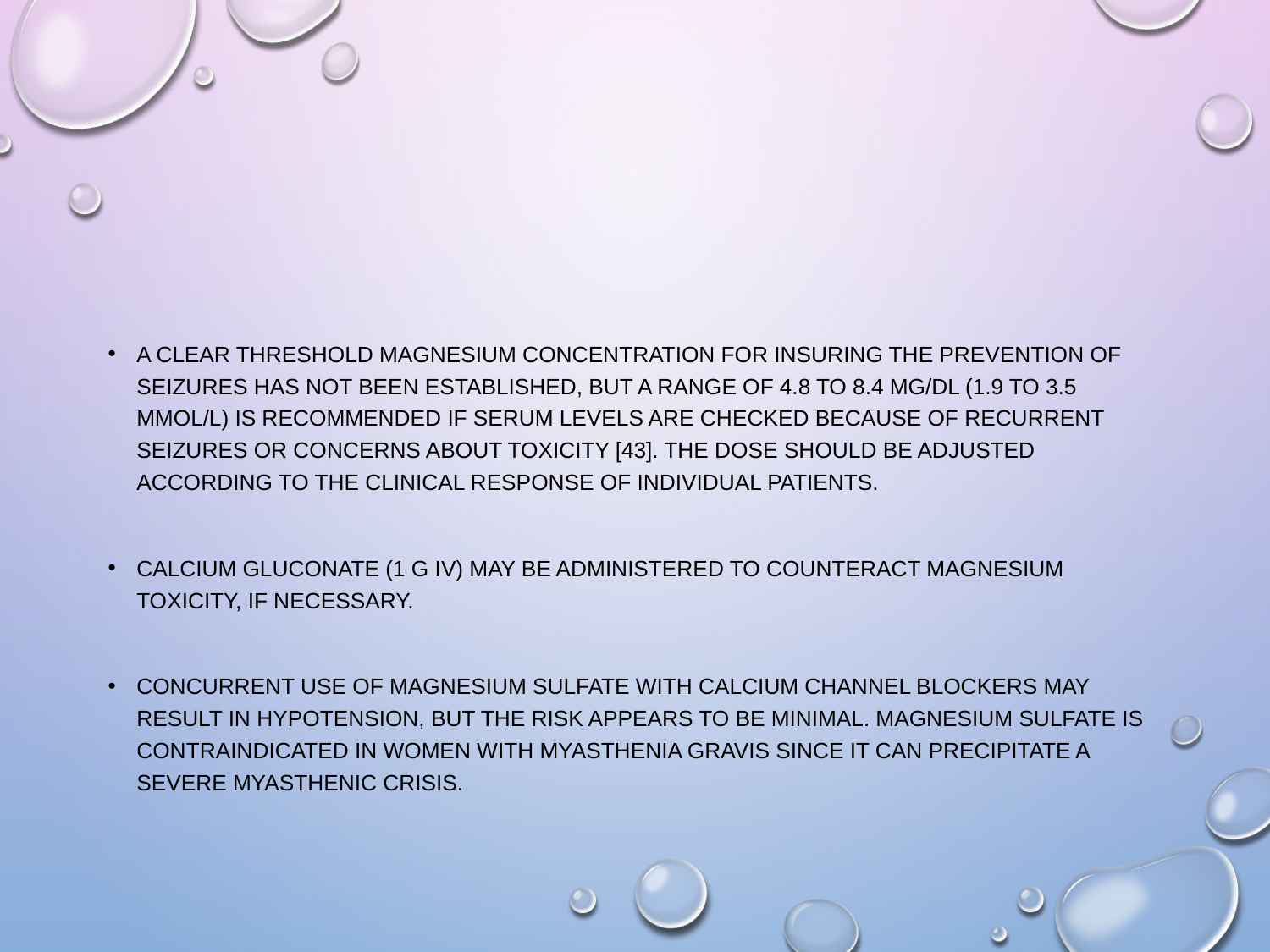

#
A clear threshold magnesium concentration for insuring the prevention of seizures has not been established, but a range of 4.8 to 8.4 mg/dL (1.9 to 3.5 mmol/L) is recommended if serum levels are checked because of recurrent seizures or concerns about toxicity [43]. The dose should be adjusted according to the clinical response of individual patients.

Calcium gluconate (1 g IV) may be administered to counteract magnesium toxicity, if necessary.

Concurrent use of magnesium sulfate with calcium channel blockers may result in hypotension, but the risk appears to be minimal. Magnesium sulfate is contraindicated in women with myasthenia gravis since it can precipitate a severe myasthenic crisis.